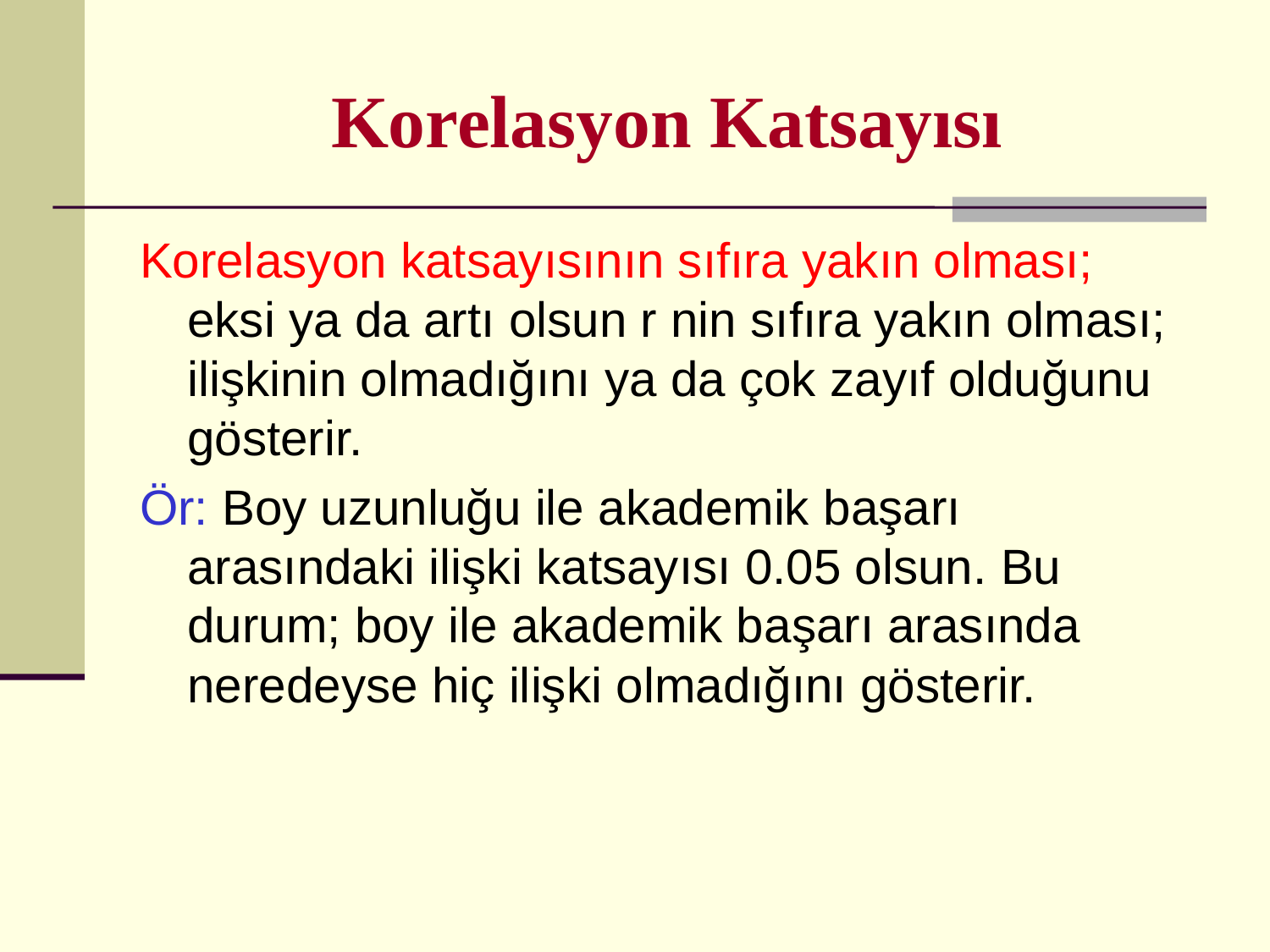

# Korelasyon Katsayısı
Korelasyon katsayısının sıfıra yakın olması; eksi ya da artı olsun r nin sıfıra yakın olması; ilişkinin olmadığını ya da çok zayıf olduğunu gösterir.
Ör: Boy uzunluğu ile akademik başarı arasındaki ilişki katsayısı 0.05 olsun. Bu durum; boy ile akademik başarı arasında neredeyse hiç ilişki olmadığını gösterir.